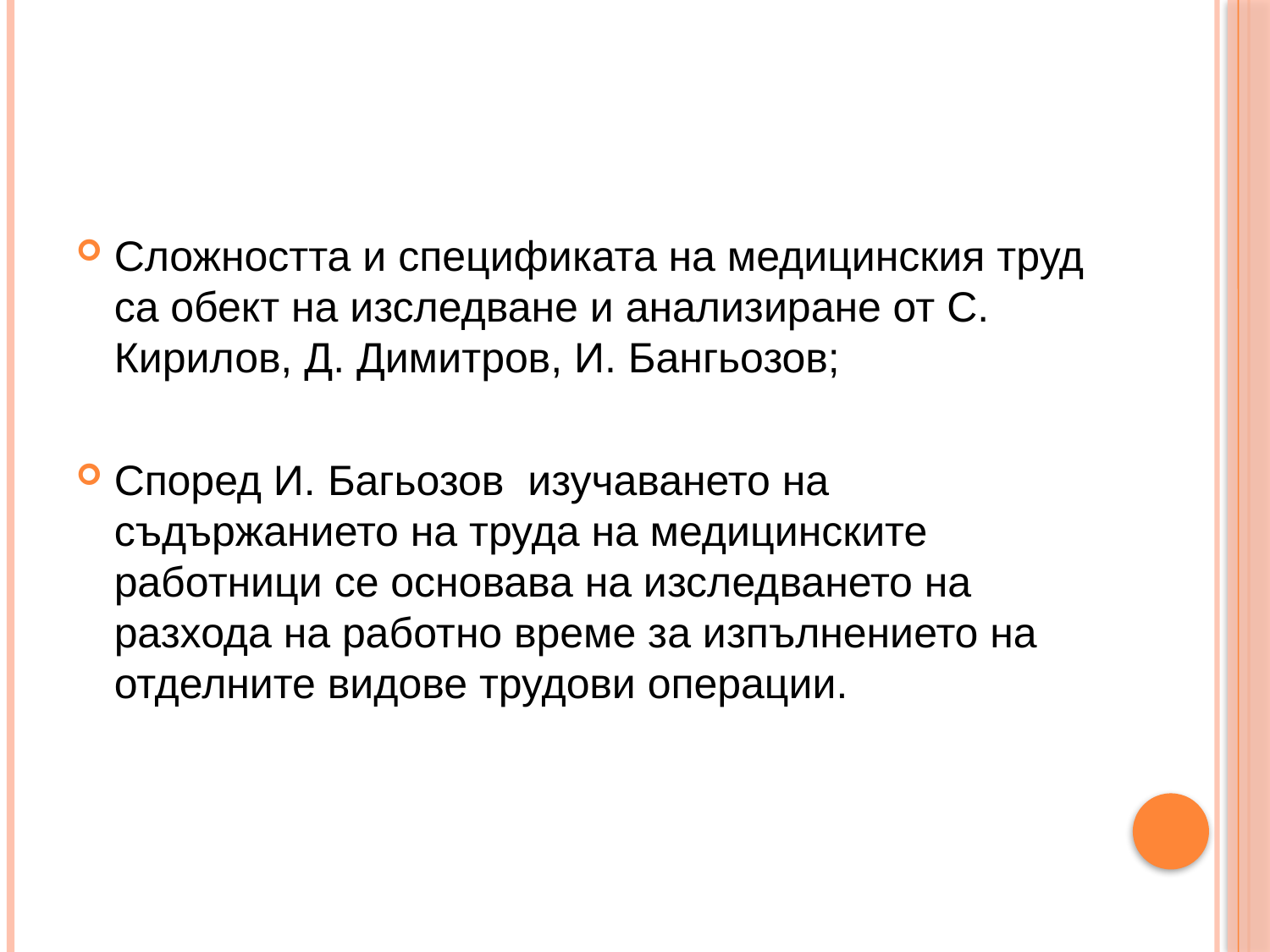

#
Сложността и спецификата на медицинския труд са обект на изследване и анализиране от С. Кирилов, Д. Димитров, И. Бангьозов;

Според И. Багьозов  изучаването на съдържанието на труда на медицинските работници се основава на изследването на разхода на работно време за изпълнението на отделните видове трудови операции.